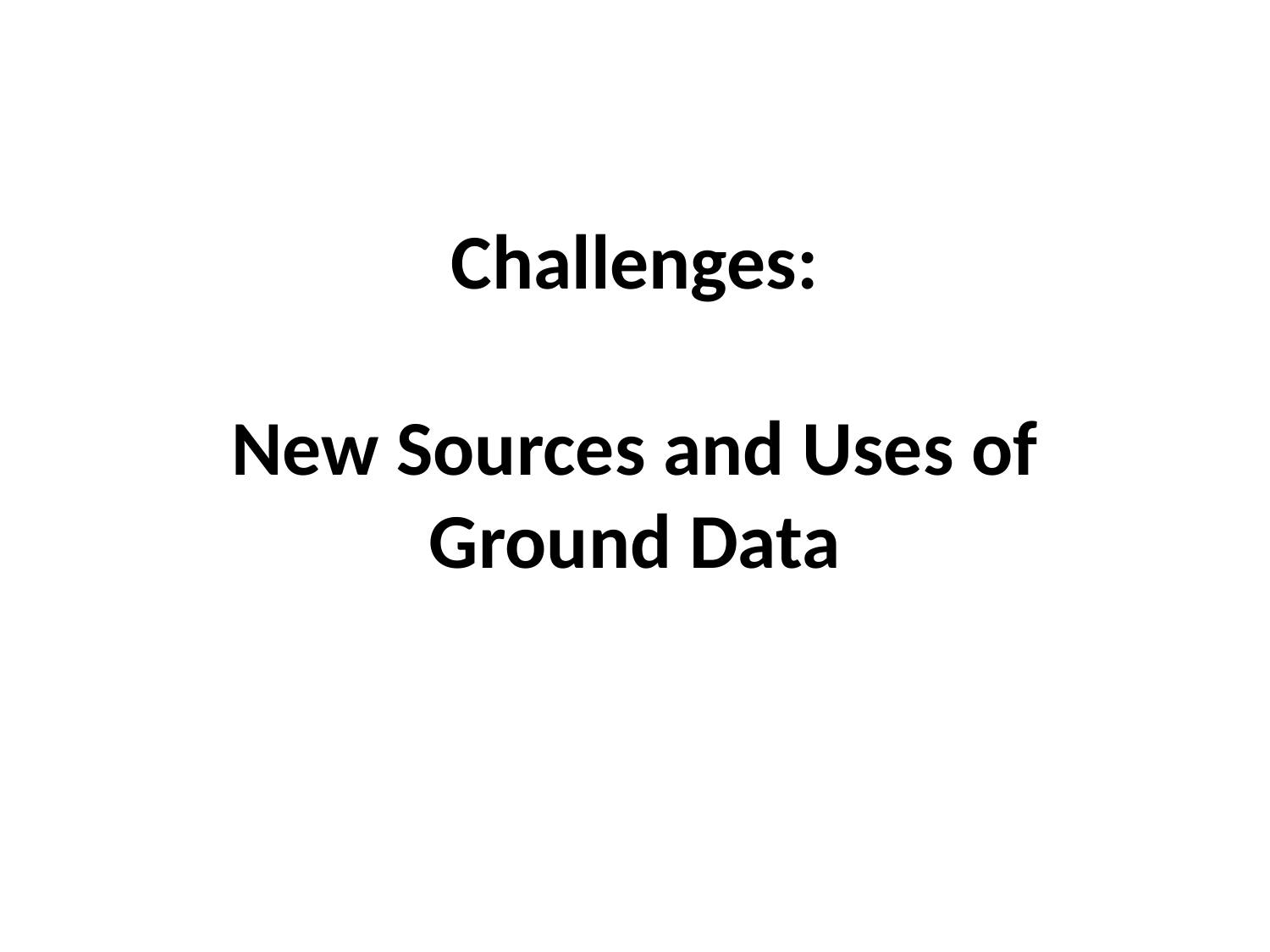

# Challenges: New Sources and Uses of Ground Data